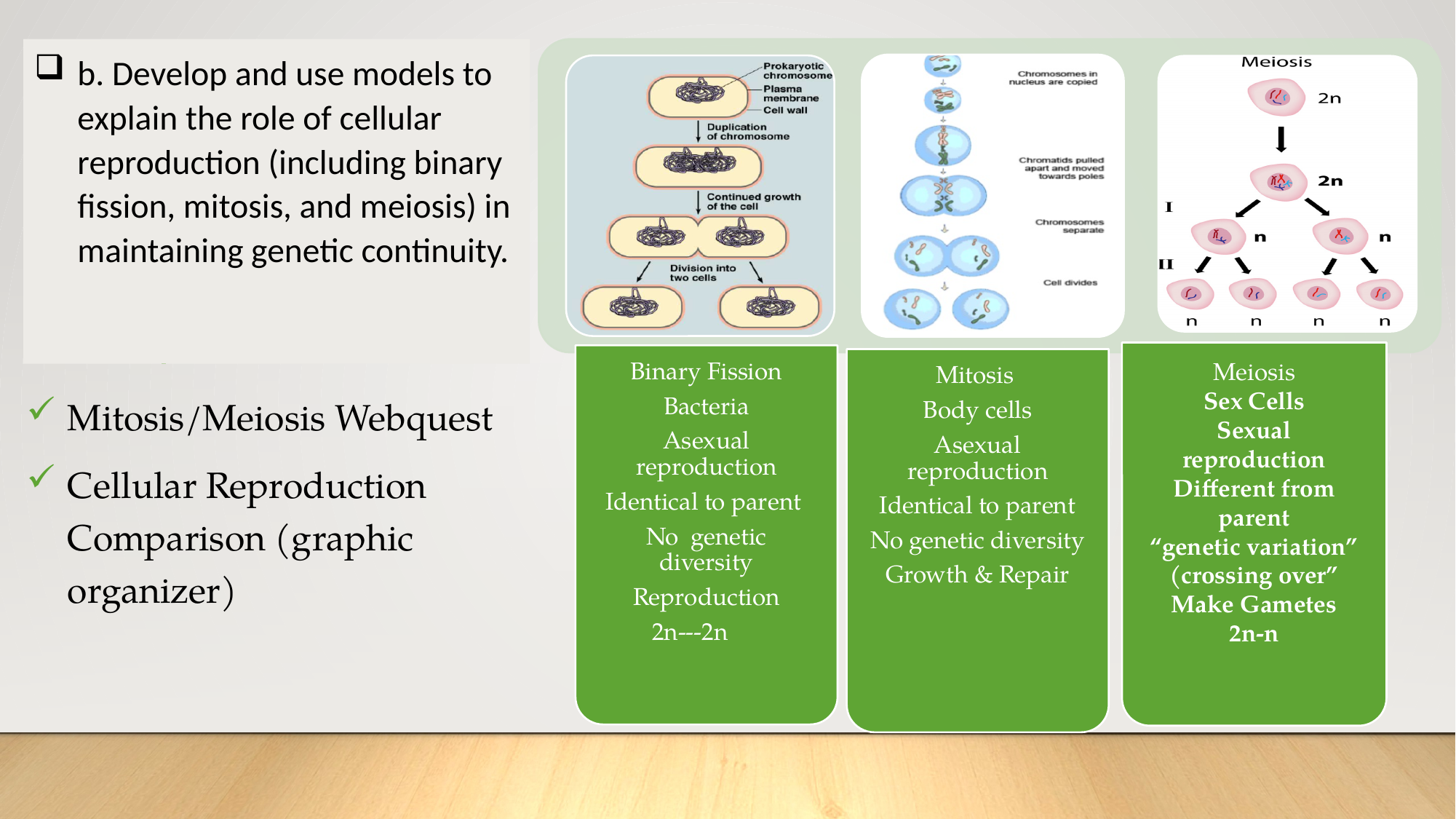

# b. Develop and use models to explain the role of cellular reproduction (including binary fission, mitosis, and meiosis) in maintaining genetic continuity.
Mitosis
Body cells
Asexual reproduction
Identical to parent
No genetic diversity
Growth & Repair
Meiosis
Sex Cells
Sexual reproduction
Different from parent
“genetic variation”
(crossing over”
Make Gametes
2n-n
Binary Fission
Bacteria
Asexual reproduction
Identical to parent
No  genetic diversity
Reproduction
2n---2n
Mitosis/Meiosis Webquest
Cellular Reproduction Comparison (graphic organizer)